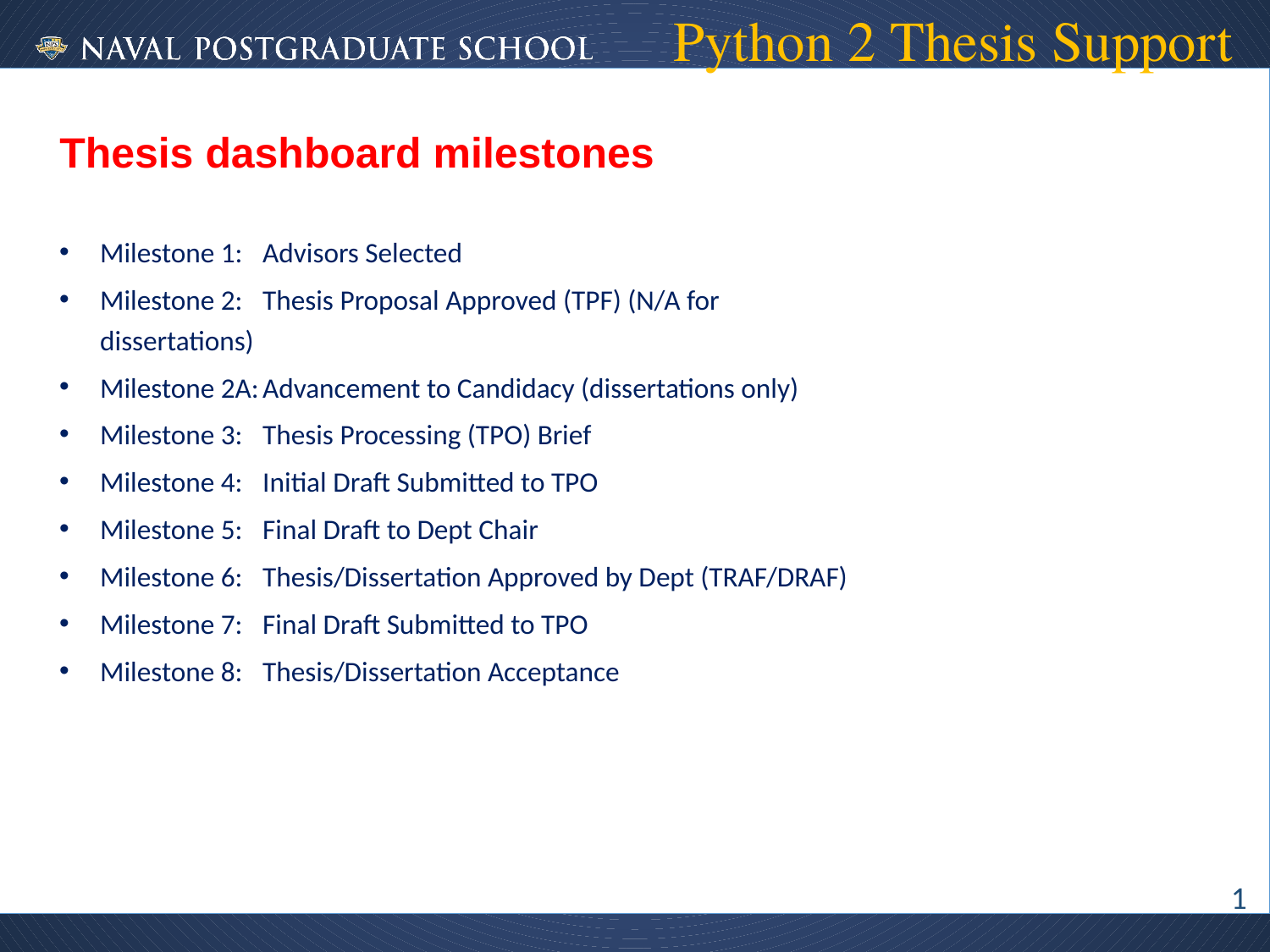

# Python 2 Thesis Support
Thesis dashboard milestones
Milestone 1:	Advisors Selected
Milestone 2: 	Thesis Proposal Approved (TPF) (N/A for dissertations)
Milestone 2A:	Advancement to Candidacy (dissertations only)
Milestone 3: 	Thesis Processing (TPO) Brief
Milestone 4: 	Initial Draft Submitted to TPO
Milestone 5: 	Final Draft to Dept Chair
Milestone 6: 	Thesis/Dissertation Approved by Dept (TRAF/DRAF)
Milestone 7: 	Final Draft Submitted to TPO
Milestone 8: 	Thesis/Dissertation Acceptance

1